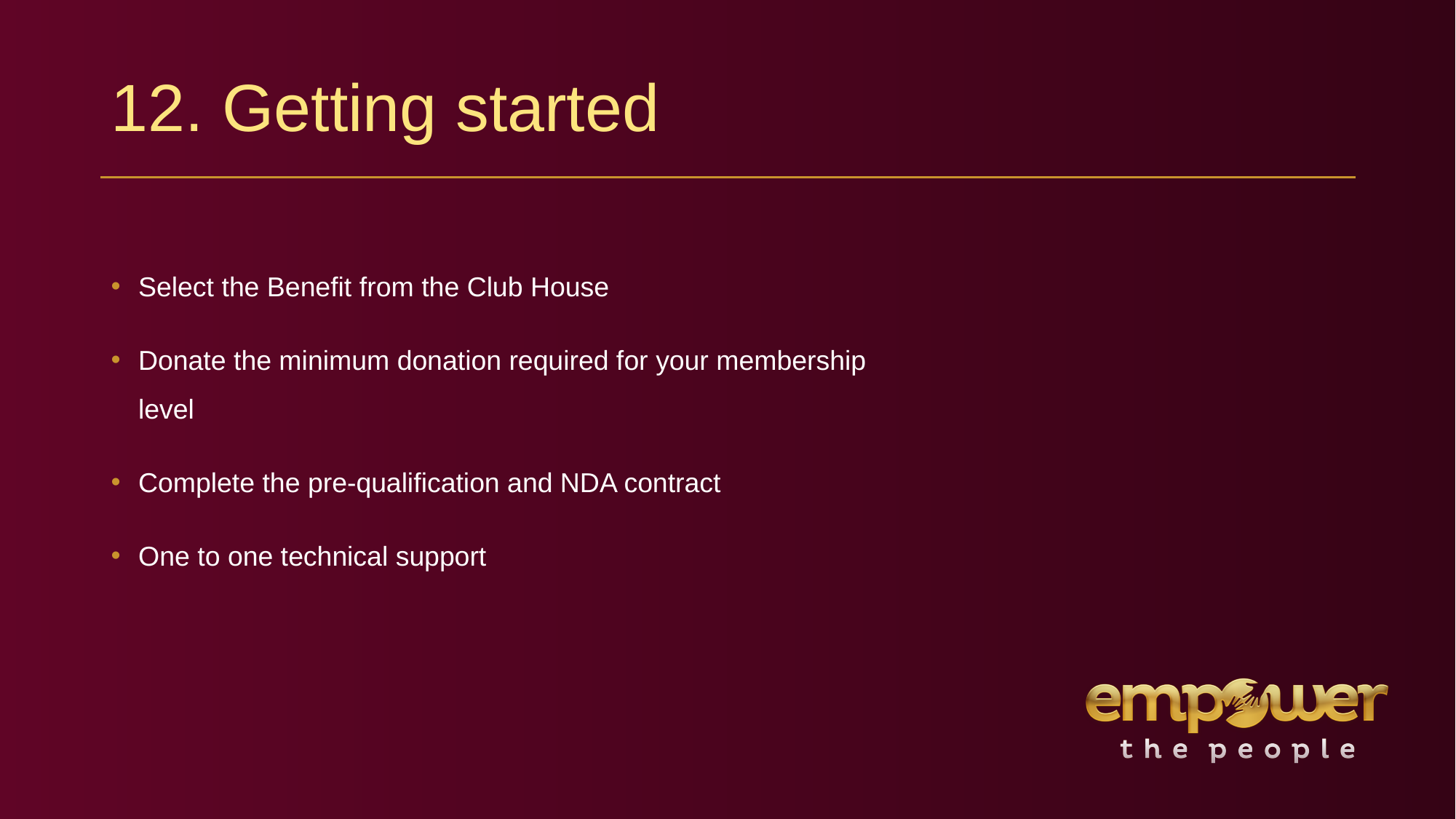

# 12. Getting started
Select the Benefit from the Club House
Donate the minimum donation required for your membership level
Complete the pre-qualification and NDA contract
One to one technical support